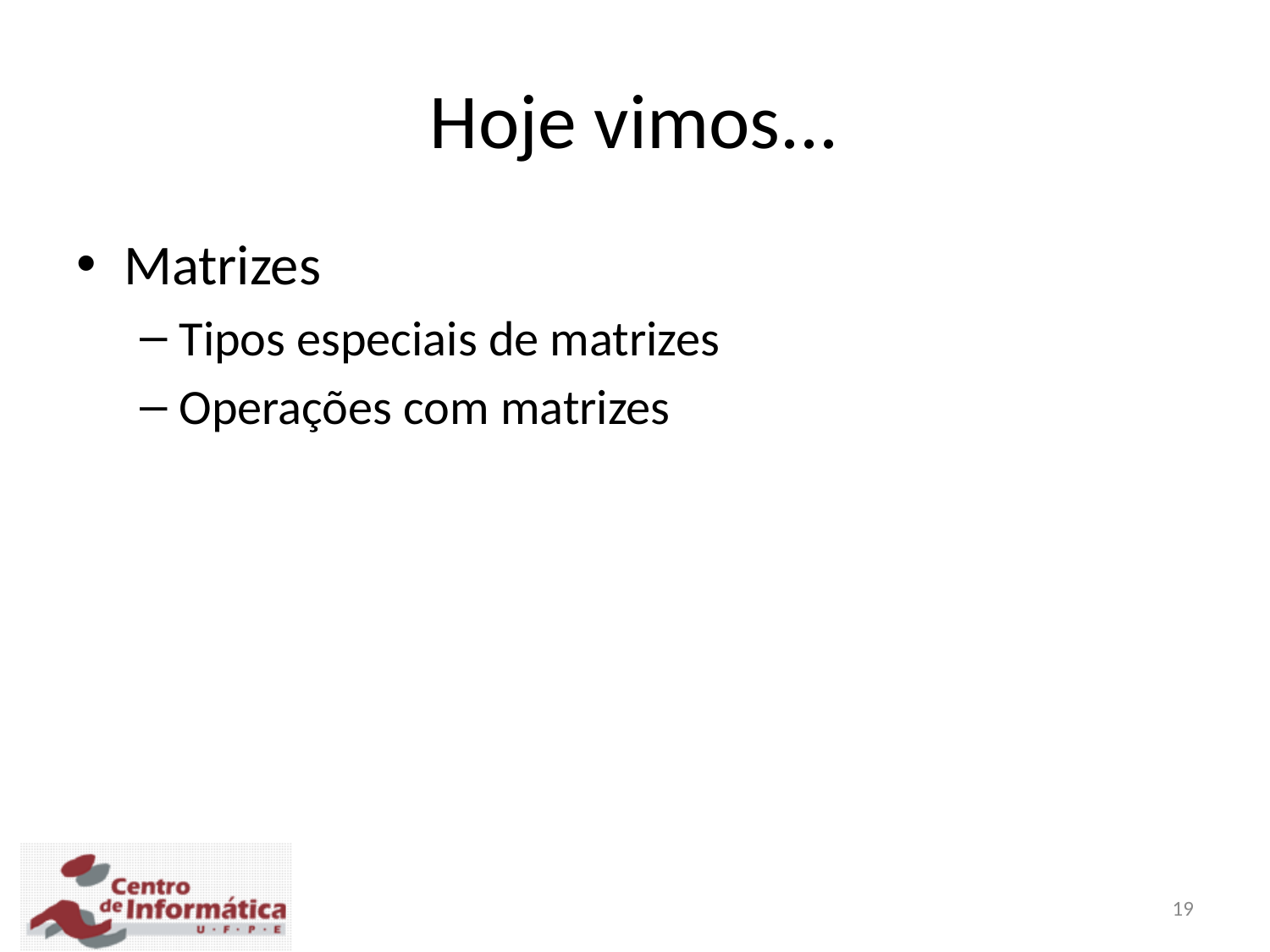

# Hoje vimos...
Matrizes
Tipos especiais de matrizes
Operações com matrizes

19